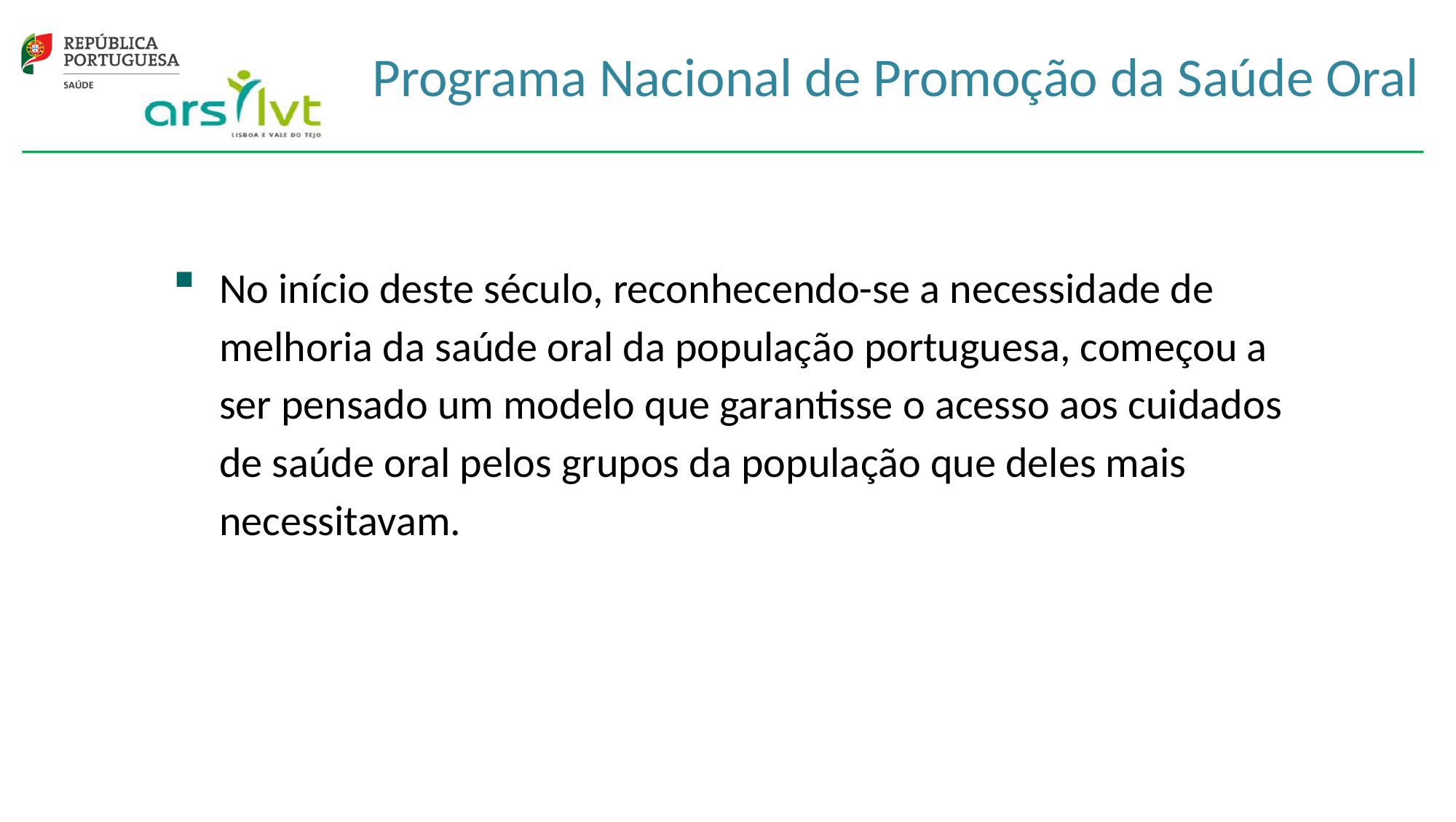

# Programa Nacional de Promoção da Saúde Oral
No início deste século, reconhecendo-se a necessidade de melhoria da saúde oral da população portuguesa, começou a ser pensado um modelo que garantisse o acesso aos cuidados de saúde oral pelos grupos da população que deles mais necessitavam.